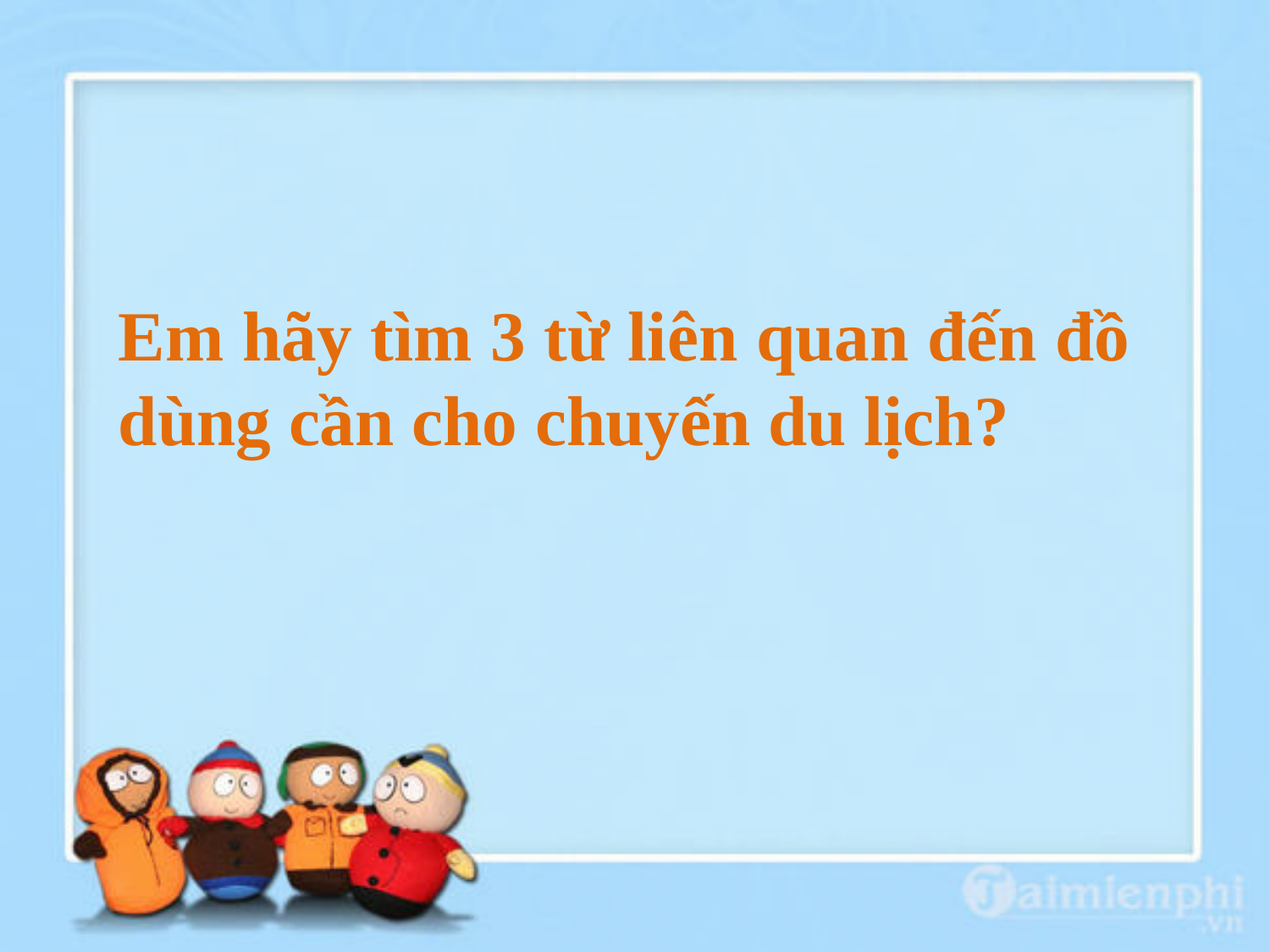

Em hãy tìm 3 từ liên quan đến đồ dùng cần cho chuyến du lịch?